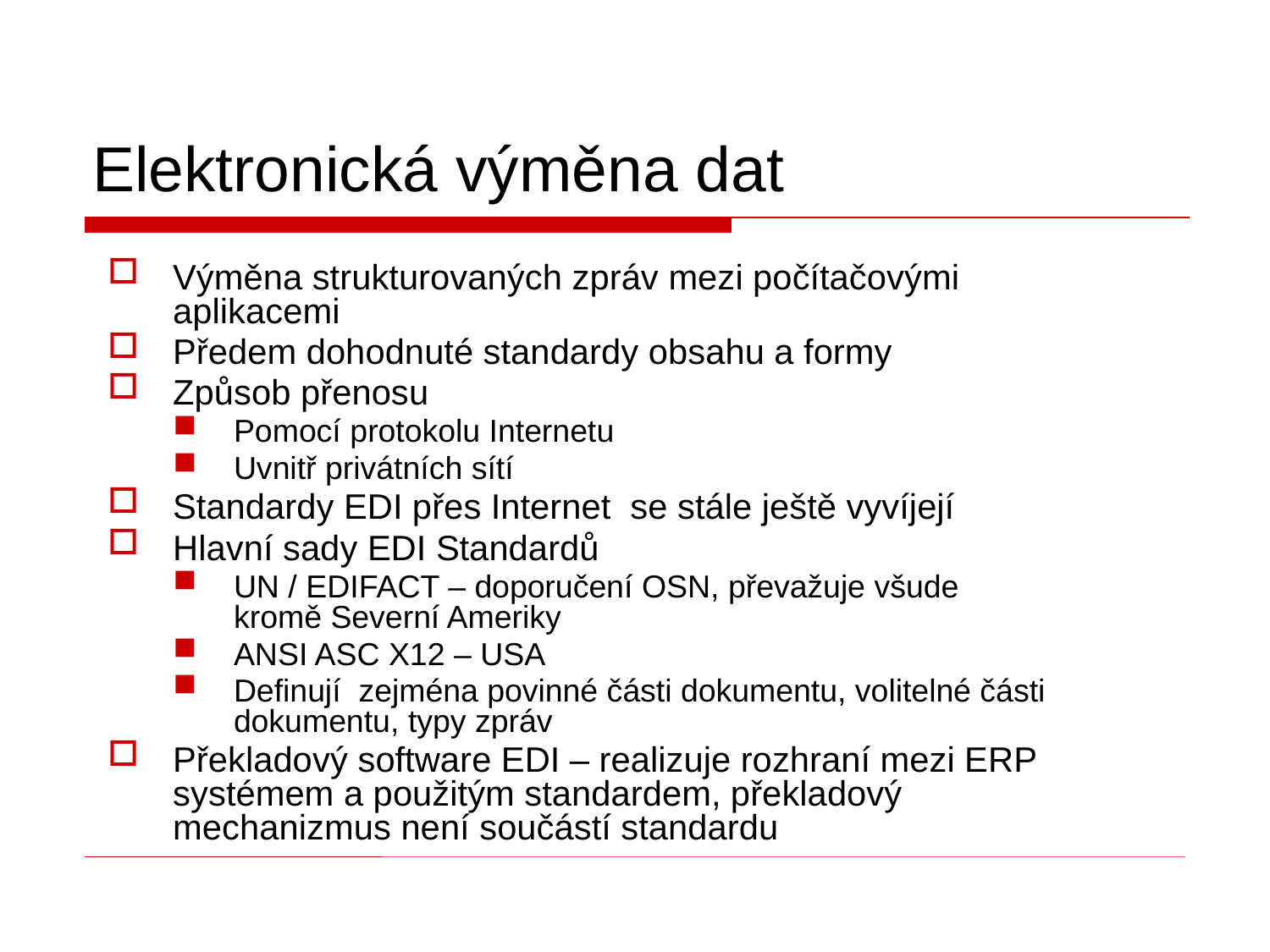

# Elektronická výměna dat
Výměna strukturovaných zpráv mezi počítačovými aplikacemi
Předem dohodnuté standardy obsahu a formy
Způsob přenosu
Pomocí protokolu Internetu
Uvnitř privátních sítí
Standardy EDI přes Internet  se stále ještě vyvíjejí
Hlavní sady EDI Standardů
UN / EDIFACT – doporučení OSN, převažuje všude kromě Severní Ameriky
ANSI ASC X12 – USA
Definují  zejména povinné části dokumentu, volitelné části dokumentu, typy zpráv
Překladový software EDI – realizuje rozhraní mezi ERP systémem a použitým standardem, překladový mechanizmus není součástí standardu